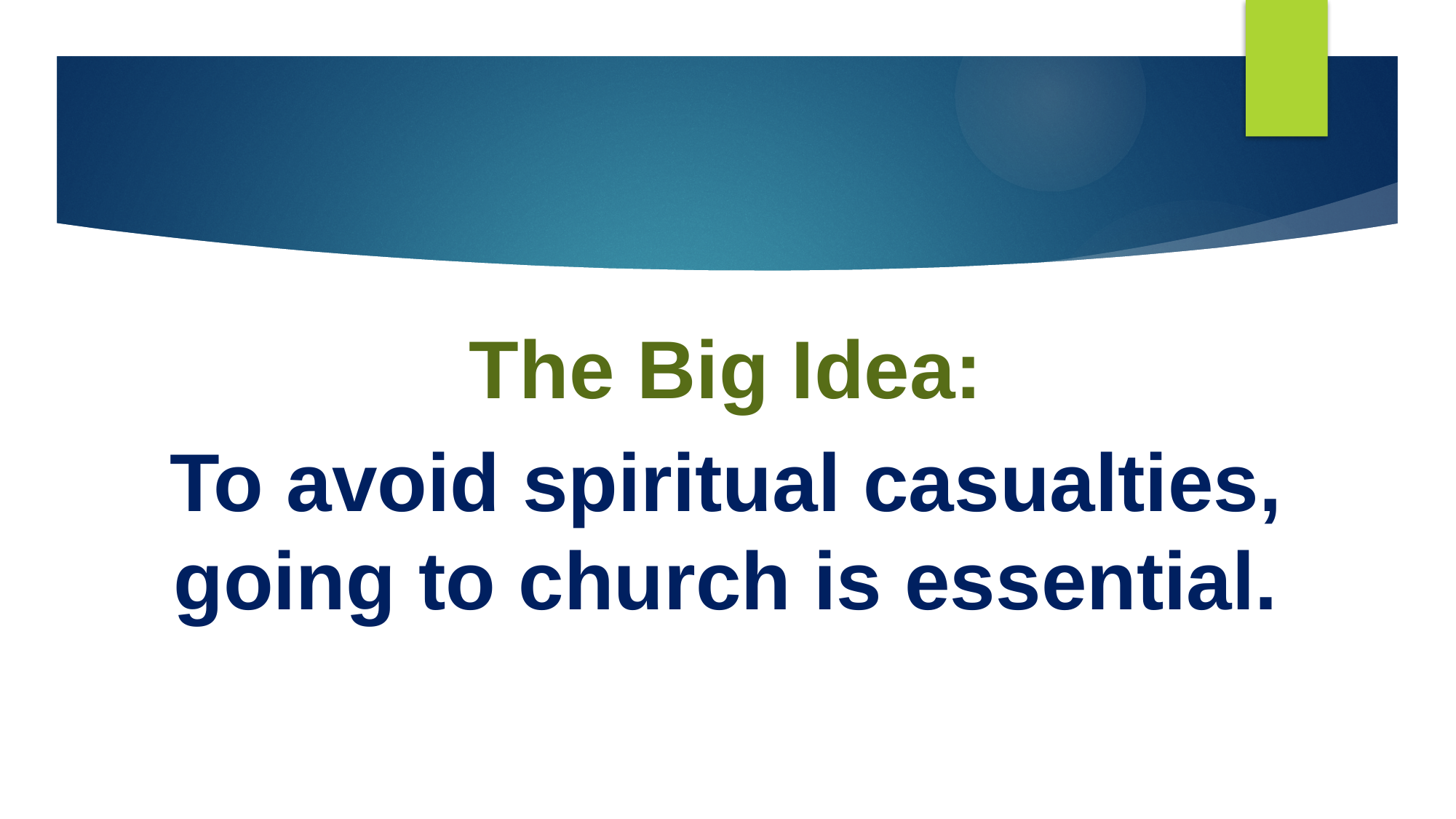

The Big Idea:
To avoid spiritual casualties, going to church is essential.